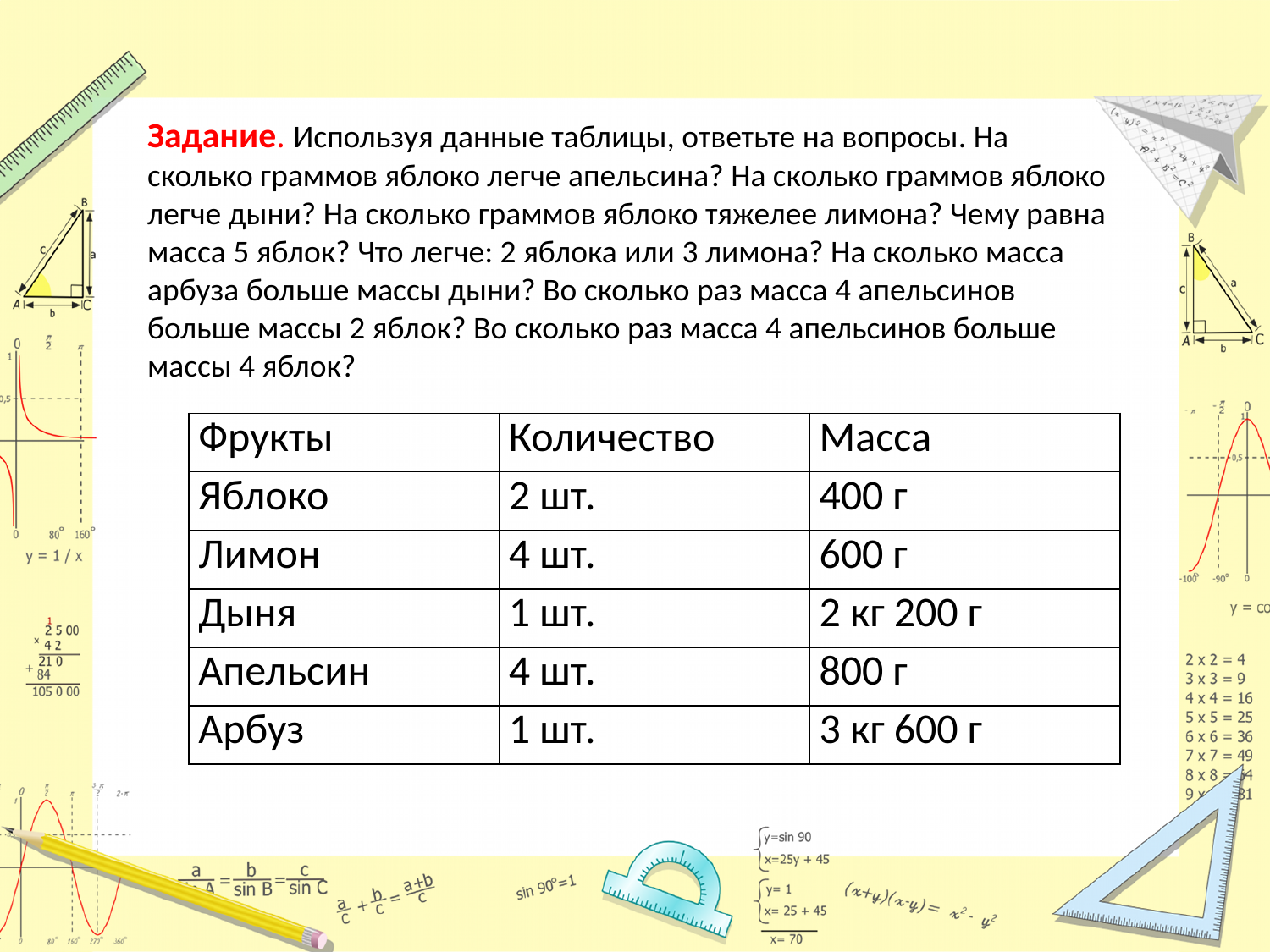

Задание. Используя данные таблицы, ответьте на вопросы. На сколько граммов яблоко легче апельсина? На сколько граммов яблоко легче дыни? На сколько граммов яблоко тяжелее лимона? Чему равна масса 5 яблок? Что легче: 2 яблока или 3 лимона? На сколько масса арбуза больше массы дыни? Во сколько раз масса 4 апельсинов больше массы 2 яблок? Во сколько раз масса 4 апельсинов больше массы 4 яблок?
| Фрукты | Количество | Масса |
| --- | --- | --- |
| Яблоко | 2 шт. | 400 г |
| Лимон | 4 шт. | 600 г |
| Дыня | 1 шт. | 2 кг 200 г |
| Апельсин | 4 шт. | 800 г |
| Арбуз | 1 шт. | 3 кг 600 г |